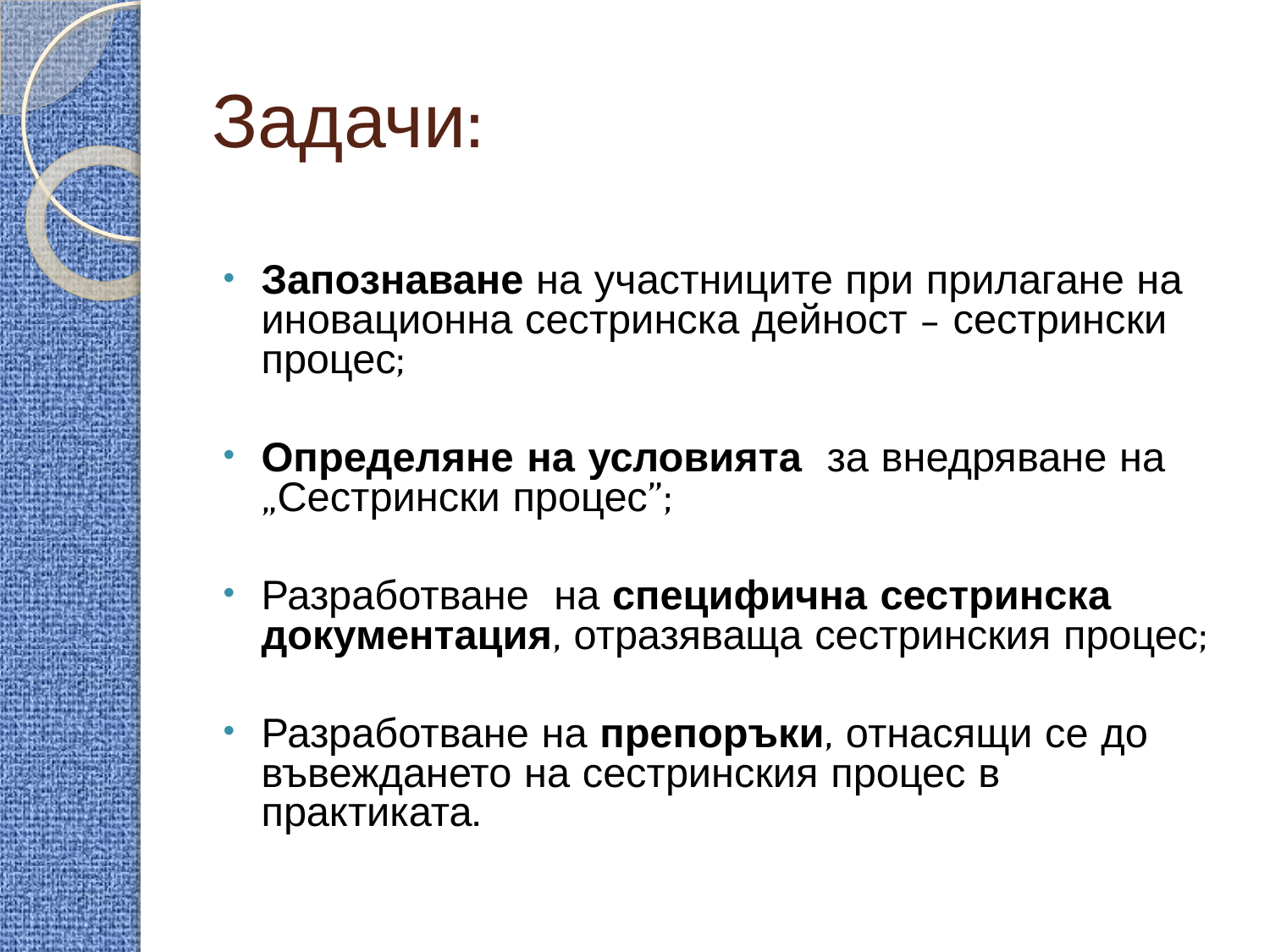

# Задачи:
Запознаване на участниците при прилагане на иновационна сестринска дейност – сестрински процес;

Определяне на условията  за внедряване на „Сестрински процес”;

Разработване  на специфична сестринска документация, отразяваща сестринския процес;

Разработване на препоръки, отнасящи се до въвеждането на сестринския процес в практиката.